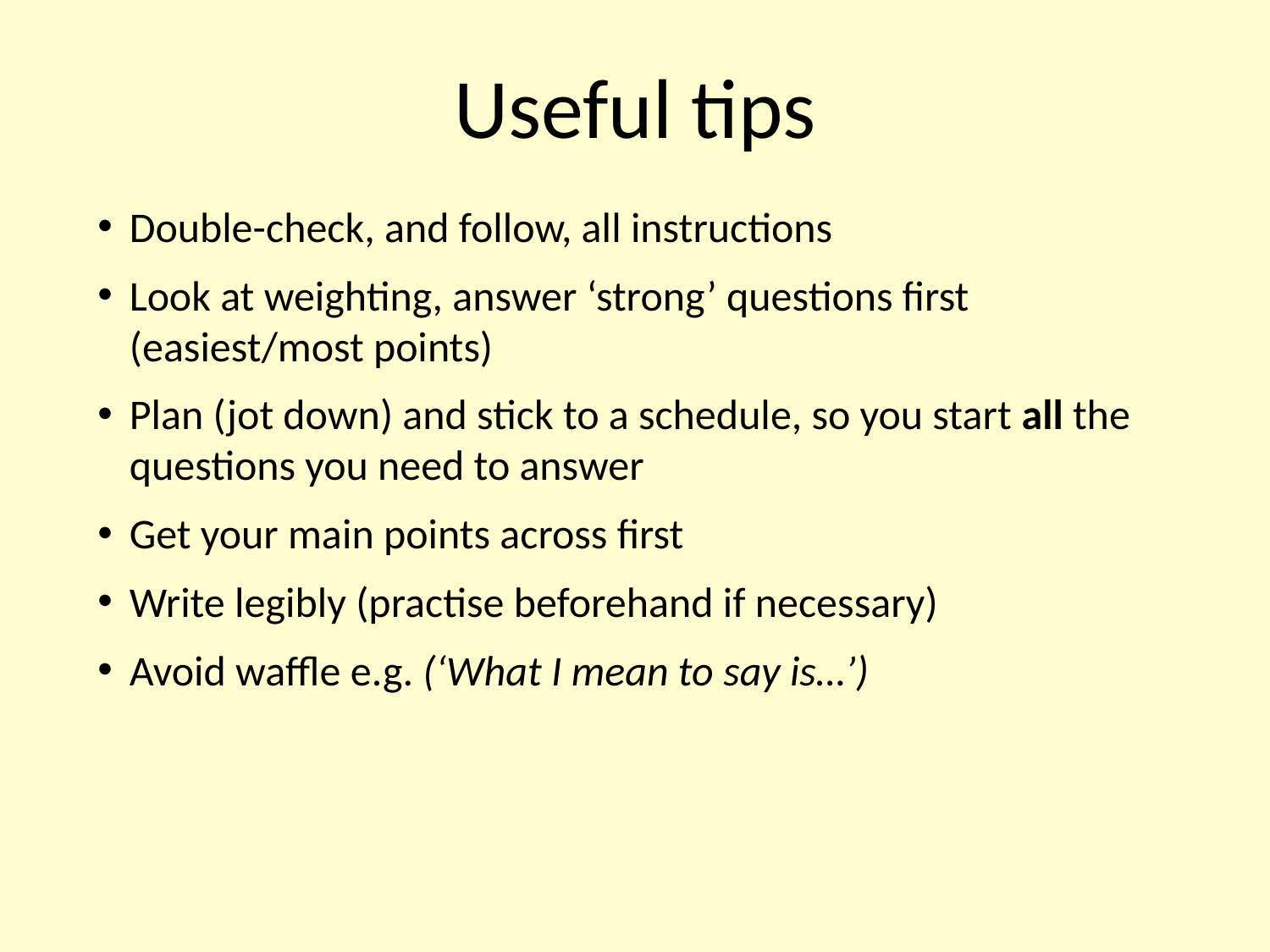

# Useful tips
Double-check, and follow, all instructions
Look at weighting, answer ‘strong’ questions first (easiest/most points)
Plan (jot down) and stick to a schedule, so you start all the questions you need to answer
Get your main points across first
Write legibly (practise beforehand if necessary)
Avoid waffle e.g. (‘What I mean to say is…’)